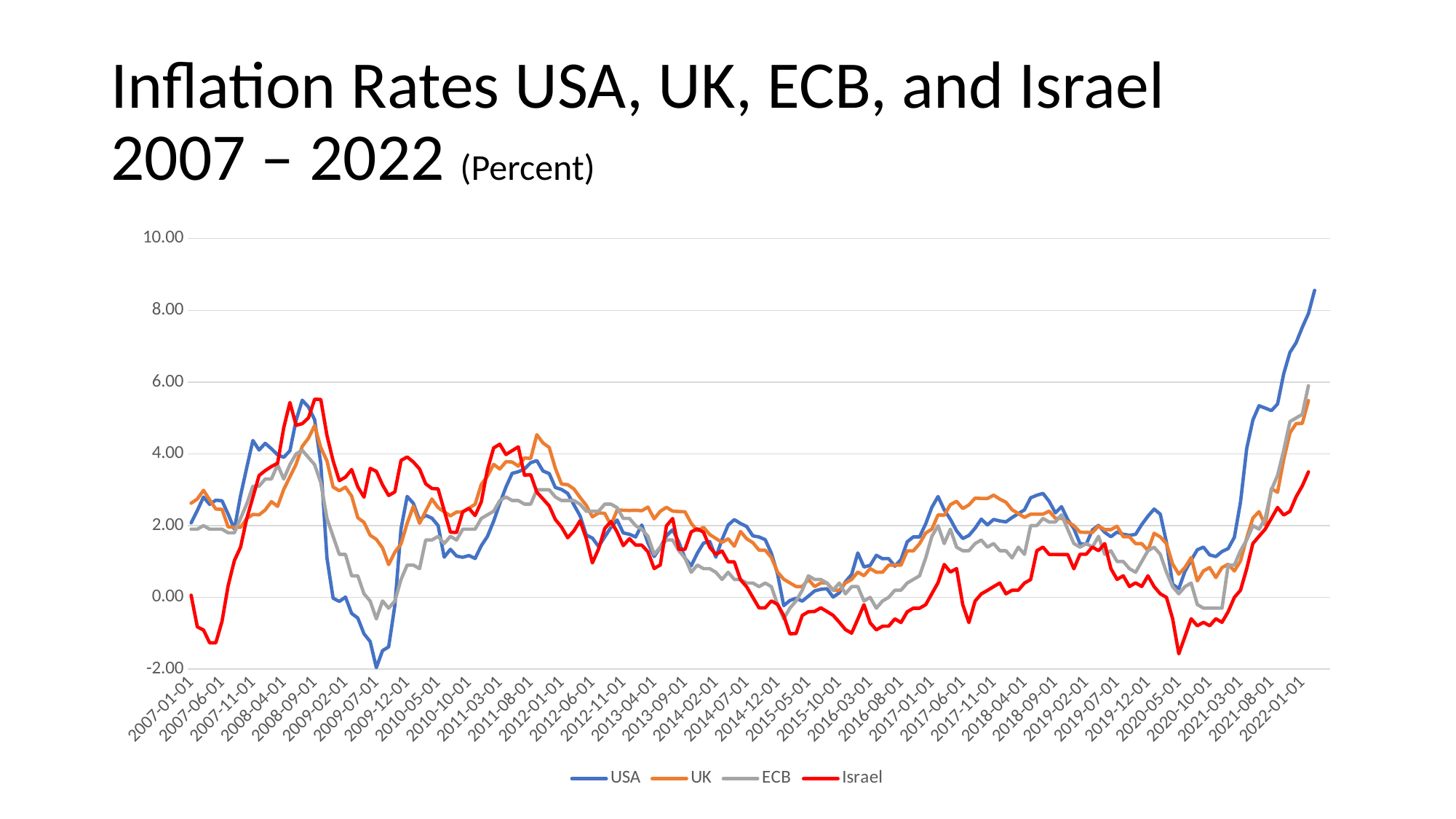

# Inflation Rates USA, UK, ECB, and Israel 2007 – 2022 (Percent)

### Chart

| Category | USA | UK | ECB | Israel |
|---|---|---|---|---|
| 39083 | 2.075765178123423 | 2.6249999999999885 | 1.9 | 0.06037052580654123 |
| 39114 | 2.420260782347028 | 2.7431421446383997 | 1.9 | -0.8222653779315081 |
| 39142 | 2.798197295943927 | 2.985074626865658 | 2.0 | -0.9090736089247486 |
| 39173 | 2.5929247633283525 | 2.7194066749072876 | 1.9 | -1.2658373070669415 |
| 39203 | 2.709885742672613 | 2.4600246002460135 | 1.9 | -1.2658373070669415 |
| 39234 | 2.692765113974227 | 2.4539877300613577 | 1.9 | -0.6655827846545281 |
| 39264 | 2.3178905864958077 | 1.9631901840490684 | 1.8 | 0.33008544216073243 |
| 39295 | 1.897448478900876 | 1.9559902200489088 | 1.8 | 1.0240686465653237 |
| 39326 | 2.8338264299802685 | 1.9536019536019467 | 2.2 | 1.3999996189463015 |
| 39356 | 3.610698365527476 | 2.195121951219514 | 2.6 | 2.1891371010998473 |
| 39387 | 4.373267326732666 | 2.311435523114347 | 3.1 | 2.791253921667902 |
| 39417 | 4.108813392417532 | 2.3002421307506182 | 3.1 | 3.396501571532151 |
| 39448 | 4.294695655165981 | 2.436053593179044 | 3.3 | 3.5353531610519795 |
| 39479 | 4.142959270611968 | 2.669902912621347 | 3.3 | 3.647416628389144 |
| 39508 | 3.9749035501344343 | 2.5362318840579823 | 3.7 | 3.741153467097824 |
| 39539 | 3.9037609759888126 | 3.0084235860409203 | 3.3 | 4.728370712395713 |
| 39569 | 4.088413823123993 | 3.361344537815114 | 3.7 | 5.432595276404539 |
| 39600 | 4.935966105947864 | 3.7125748502993883 | 4.0 | 4.795204645213569 |
| 39630 | 5.497512078341837 | 4.211793020457288 | 4.1 | 4.841897685001406 |
| 39661 | 5.308017162091239 | 4.436450839328532 | 3.9 | 5.00490714743802 |
| 39692 | 4.953319875136075 | 4.79041916167664 | 3.7 | 5.522683297458353 |
| 39722 | 3.7310578899565128 | 4.17661097852029 | 3.2 | 5.517241033558307 |
| 39753 | 1.0999174706166848 | 3.8049940546967864 | 2.2 | 4.514229566238925 |
| 39783 | -0.02222800255385904 | 3.076923076923066 | 1.7 | 3.8048787482587 |
| 39814 | -0.11358601902212717 | 2.9726516052318575 | 1.2 | 3.2543418591075346 |
| 39845 | 0.008463140671510772 | 3.073286052009472 | 1.2 | 3.3534707027378152 |
| 39873 | -0.4464787676623838 | 2.8268551236749095 | 0.6 | 3.563449418428033 |
| 39904 | -0.5763244243767063 | 2.219626168224309 | 0.6 | 3.080787212705016 |
| 39934 | -1.015761495855172 | 2.0905923344947785 | 0.1 | 2.793416755568212 |
| 39965 | -1.2291746182109153 | 1.7321016166281789 | -0.1 | 3.597139889449097 |
| 39995 | -1.9587610037622771 | 1.616628175519641 | -0.6 | 3.5150805607006674 |
| 40026 | -1.4838355663267633 | 1.3777267508610747 | -0.1 | 3.135513289986358 |
| 40057 | -1.377942862886472 | 0.9142857142857119 | -0.3 | 2.840840897302188 |
| 40087 | -0.22396829420033848 | 1.2600229095074633 | -0.1 | 2.941083135192657 |
| 40118 | 1.9145871744709275 | 1.4891179839633395 | 0.5 | 3.8170896850294955 |
| 40148 | 2.8141231232083674 | 2.066590126291623 | 0.9 | 3.9146615332760426 |
| 40179 | 2.6211113889767157 | 2.5404157043879882 | 0.9 | 3.7735851588252878 |
| 40210 | 2.151336357866529 | 2.064220183486243 | 0.8 | 3.578528295224026 |
| 40238 | 2.2861714393279886 | 2.4054982817869552 | 1.6 | 3.165183162296392 |
| 40269 | 2.2067707525304403 | 2.742857142857158 | 1.6 | 3.0362393054298664 |
| 40299 | 2.003548929218568 | 2.5028441410693825 | 1.7 | 3.024389455119181 |
| 40330 | 1.1215605940686268 | 2.383654937570956 | 1.5 | 2.4177951931992236 |
| 40360 | 1.3407784804821077 | 2.2727272727272707 | 1.7 | 1.8181808582404368 |
| 40391 | 1.1501775395112546 | 2.3782559456398733 | 1.6 | 1.809523941270208 |
| 40422 | 1.1183122472331775 | 2.3782559456398733 | 1.9 | 2.387774812861454 |
| 40452 | 1.1666951489314625 | 2.488687782805421 | 1.9 | 2.4785510643940523 |
| 40483 | 1.084544776600338 | 2.5959367945824097 | 1.9 | 2.281368125384131 |
| 40513 | 1.437793022217937 | 3.149606299212593 | 2.2 | 2.6615966814393044 |
| 40544 | 1.7007834915029774 | 3.378378378378377 | 2.3 | 3.561722161410752 |
| 40575 | 2.124898173333145 | 3.707865168539315 | 2.4 | 4.1653552838377905 |
| 40603 | 2.619241510354109 | 3.579418344519003 | 2.7 | 4.268935713732525 |
| 40634 | 3.0772344447868694 | 3.781979977753047 | 2.8 | 3.98203329657727 |
| 40664 | 3.4589718808964998 | 3.7735849056603765 | 2.7 | 4.090530626269051 |
| 40695 | 3.5023181506360412 | 3.658536585365857 | 2.7 | 4.196411670645972 |
| 40725 | 3.5798809769996165 | 3.8888888888888973 | 2.6 | 3.407613660026243 |
| 40756 | 3.75499603070808 | 3.8716814159291957 | 2.6 | 3.42020592122263 |
| 40787 | 3.812621692818685 | 4.535398230088483 | 3.0 | 2.9328357573260133 |
| 40817 | 3.5222681306640524 | 4.304635761589415 | 3.0 | 2.7442787710707517 |
| 40848 | 3.451432214581729 | 4.180418041804179 | 3.0 | 2.550186462959214 |
| 40878 | 3.062066838419386 | 3.598691384950925 | 2.8 | 2.170370537798849 |
| 40909 | 3.0087663379855023 | 3.1590413943355156 | 2.7 | 1.9607844565293409 |
| 40940 | 2.8981784423473878 | 3.1419284940411796 | 2.7 | 1.6617793072678966 |
| 40969 | 2.5828752813320977 | 3.0237580993520696 | 2.7 | 1.8536583699188203 |
| 41000 | 2.2731633741348567 | 2.786709539121124 | 2.6 | 2.133851417177546 |
| 41030 | 1.7379429374660749 | 2.566844919786093 | 2.4 | 1.6409268643873487 |
| 41061 | 1.653870448297634 | 2.2459893048128343 | 2.4 | 0.9615385302205626 |
| 41091 | 1.4175114798464783 | 2.352941176470602 | 2.4 | 1.350047492640738 |
| 41122 | 1.6859349154821235 | 2.342917997870053 | 2.6 | 1.9193859412017789 |
| 41153 | 1.9497168982819613 | 2.0105820105820182 | 2.6 | 2.115384358317307 |
| 41183 | 2.1556780595369363 | 2.4338624338624326 | 2.5 | 1.825168964466517 |
| 41214 | 1.7960197033926262 | 2.428722280887019 | 2.2 | 1.4423072851209362 |
| 41244 | 1.7595049796895523 | 2.421052631578946 | 2.2 | 1.6346156034169335 |
| 41275 | 1.684061762098299 | 2.428722280887019 | 2.0 | 1.4573115380776658 |
| 41306 | 2.0181404902574807 | 2.4159663865546133 | 1.9 | 1.4573115380776658 |
| 41334 | 1.5187472411246183 | 2.515723270440251 | 1.7 | 1.2701203067229994 |
| 41365 | 1.138808047576867 | 2.1897810218977964 | 1.2 | 0.8041825259642366 |
| 41395 | 1.3903888279197085 | 2.3983315954118734 | 1.4 | 0.9040879247328659 |
| 41426 | 1.7157935271568725 | 2.5104602510460206 | 1.6 | 1.9939089465864202 |
| 41456 | 1.885471805415806 | 2.4033437826541215 | 1.6 | 2.1971505605060893 |
| 41487 | 1.538809488600279 | 2.393340270551514 | 1.3 | 1.3367274384844086 |
| 41518 | 1.0947341081747997 | 2.385892116182564 | 1.1 | 1.3367274384844086 |
| 41548 | 0.8767991434911471 | 2.066115702479343 | 0.7 | 1.8256643553901108 |
| 41579 | 1.2328701961954458 | 1.855670103092777 | 0.9 | 1.9093879766981736 |
| 41609 | 1.5128383667573297 | 1.9527235354573458 | 0.8 | 1.8160870738509916 |
| 41640 | 1.557758795574915 | 1.7525773195876226 | 0.8 | 1.3958125873819283 |
| 41671 | 1.1204746347724948 | 1.6410256410256396 | 0.7 | 1.1964110765452673 |
| 41699 | 1.6126949139408042 | 1.5337423312883347 | 0.5 | 1.2935319937336986 |
| 41730 | 2.015125303606169 | 1.6326530612244872 | 0.7 | 0.9910808650849479 |
| 41760 | 2.166947687079812 | 1.4256619144602745 | 0.5 | 0.9900985945617169 |
| 41791 | 2.0589816945944195 | 1.8367346938775508 | 0.5 | 0.49115893016800083 |
| 41821 | 1.9742378703305974 | 1.6326530612244872 | 0.4 | 0.293829653357891 |
| 41852 | 1.7150983482969062 | 1.5243902439024293 | 0.4 | 0.0 |
| 41883 | 1.6840509711232077 | 1.317122593718345 | 0.3 | -0.2932552071512884 |
| 41913 | 1.6095417021513292 | 1.3157894736842035 | 0.4 | -0.29239773556616333 |
| 41944 | 1.231524989320798 | 1.1133603238866474 | 0.3 | -0.09784672551143014 |
| 41974 | 0.6531213919623191 | 0.7056451612903247 | -0.2 | -0.19550314273428793 |
| 42005 | -0.22993097820542818 | 0.5065856129685908 | -0.6 | -0.5073766666010338 |
| 42036 | -0.08703146293520536 | 0.4036326942482349 | -0.3 | -1.0147800085365533 |
| 42064 | -0.022031284423873476 | 0.302114803625364 | -0.1 | -1.0058953678120264 |
| 42095 | -0.10403098939391064 | 0.3012048192771122 | 0.2 | -0.5024555972217626 |
| 42125 | 0.03503321824429584 | 0.5020080321285203 | 0.6 | -0.40000204129601036 |
| 42156 | 0.1795718097550525 | 0.30060120240480437 | 0.5 | -0.39296369339623105 |
| 42186 | 0.22568611104094582 | 0.40160642570281624 | 0.5 | -0.2910172682349832 |
| 42217 | 0.2413037985344868 | 0.4004004004003914 | 0.4 | -0.39296369339623105 |
| 42248 | 0.008842961634170088 | 0.20000000000000018 | 0.2 | -0.5000018098700099 |
| 42278 | 0.12761656067050708 | 0.19980019980019303 | 0.4 | -0.692084221632483 |
| 42309 | 0.4363182169185187 | 0.4004004004003914 | 0.1 | -0.8971621012834108 |
| 42339 | 0.6387247515364791 | 0.5005005005005003 | 0.3 | -0.9970639265369452 |
| 42370 | 1.2375025026943876 | 0.7056451612903247 | 0.3 | -0.6048383197312268 |
| 42401 | 0.8472775790126619 | 0.6030150753768782 | -0.1 | -0.20304622247726556 |
| 42430 | 0.8916160965521946 | 0.8032128514056325 | 0.0 | -0.7085023951117875 |
| 42461 | 1.1726257503534843 | 0.700700700700696 | -0.3 | -0.905432504484649 |
| 42491 | 1.0784764621246223 | 0.6993006993007089 | -0.1 | -0.8032120019959121 |
| 42522 | 1.0792865347959424 | 0.899100899100902 | 0.0 | -0.8008009415200967 |
| 42552 | 0.8683633430518256 | 0.9000000000000119 | 0.2 | -0.5994011955636869 |
| 42583 | 1.0553158595656864 | 0.8973080757726848 | 0.2 | -0.7007010713275919 |
| 42614 | 1.5486446201652182 | 1.2974051896207595 | 0.4 | -0.4020101211777538 |
| 42644 | 1.685924966243646 | 1.2961116650049842 | 0.5 | -0.3012041283840028 |
| 42675 | 1.6843334719788938 | 1.495513459621134 | 0.6 | -0.30241866137770135 |
| 42705 | 2.0507989115119862 | 1.7928286852589626 | 1.1 | -0.20181588388329397 |
| 42736 | 2.5103933482571117 | 1.9019019019018923 | 1.7 | 0.10365342125147059 |
| 42767 | 2.8103616813294208 | 2.29770229770232 | 2.0 | 0.4091582649957459 |
| 42795 | 2.44119623655914 | 2.290836653386452 | 1.5 | 0.9163120481575415 |
| 42826 | 2.176223471915395 | 2.5844930417495027 | 1.9 | 0.7073117293625142 |
| 42856 | 1.8563431667619756 | 2.6785714285714413 | 1.4 | 0.8019248583012173 |
| 42887 | 1.640565809959127 | 2.4752475247524774 | 1.3 | -0.20181388791957744 |
| 42917 | 1.7251073506566073 | 2.5768087215064295 | 1.3 | -0.7024096841451 |
| 42948 | 1.92812155729698 | 2.7667984189723382 | 1.5 | -0.10302150076088035 |
| 42979 | 2.1805652303711787 | 2.758620689655178 | 1.6 | 0.09758067041665264 |
| 43009 | 2.020757753132485 | 2.755905511811041 | 1.4 | 0.19476527767738894 |
| 43040 | 2.172493864295566 | 2.8487229862475427 | 1.5 | 0.3000020060000219 |
| 43070 | 2.129930719552253 | 2.739726027397249 | 1.3 | 0.40000200800003327 |
| 43101 | 2.10370333883374 | 2.6522593320235766 | 1.3 | 0.10020040080160886 |
| 43132 | 2.226584592182146 | 2.44140625 | 1.1 | 0.20040080160321772 |
| 43160 | 2.3325898348449225 | 2.336903602726381 | 1.4 | 0.19980019980019303 |
| 43191 | 2.437825818102879 | 2.2286821705426396 | 1.2 | 0.3988035892322994 |
| 43221 | 2.776593826330709 | 2.3188405797101463 | 2.0 | 0.49652432969216065 |
| 43252 | 2.8485069400359553 | 2.3188405797101463 | 2.0 | 1.29999999999999 |
| 43282 | 2.8987524719234603 | 2.3188405797101463 | 2.2 | 1.401401401401392 |
| 43313 | 2.67799969818463 | 2.4038461538461453 | 2.1 | 1.1976047904191711 |
| 43344 | 2.3551849372045464 | 2.2051773729625967 | 2.1 | 1.1964107676969205 |
| 43374 | 2.5285249730360837 | 2.2030651340996243 | 2.3 | 1.1928429423459175 |
| 43405 | 2.1728053574028294 | 2.1012416427889313 | 1.9 | 1.1964107676969205 |
| 43435 | 1.9152155929057058 | 2.0000000000000018 | 1.5 | 0.7968127490039834 |
| 43466 | 1.4983336214486442 | 1.81818181818183 | 1.4 | 1.202202202202196 |
| 43497 | 1.4817249908795294 | 1.8112488083889433 | 1.5 | 1.201999999999992 |
| 43525 | 1.879950797536667 | 1.8078020932445371 | 1.4 | 1.402791625124622 |
| 43556 | 2.0056287128317196 | 1.9905213270142053 | 1.7 | 1.300893743793452 |
| 43586 | 1.8127514664306066 | 1.8885741265344702 | 1.2 | 1.4990118577075107 |
| 43617 | 1.6896439124236329 | 1.8885741265344702 | 1.3 | 0.8005923000987236 |
| 43647 | 1.8211624085340272 | 1.9830028328611915 | 1.0 | 0.5014807502468077 |
| 43678 | 1.759689214257043 | 1.6901408450704203 | 1.0 | 0.6015779092702234 |
| 43709 | 1.7273300322313334 | 1.6885553470919357 | 0.8 | 0.3034482758620838 |
| 43739 | 1.7570848921546256 | 1.4995313964386137 | 0.7 | 0.40471512770137164 |
| 43770 | 2.03081648242478 | 1.4967259120673537 | 1.0 | 0.3034482758620838 |
| 43800 | 2.261721394886562 | 1.3071895424836555 | 1.3 | 0.6007905138339931 |
| 43831 | 2.460490355289746 | 1.7857142857142794 | 1.4 | 0.29970029970030065 |
| 43862 | 2.319710826238963 | 1.6853932584269593 | 1.2 | 0.09980039920158834 |
| 43891 | 1.5306383296693093 | 1.495327102803734 | 0.7 | 0.0 |
| 43922 | 0.3648648119045417 | 0.9293680297397744 | 0.3 | -0.5940594059406057 |
| 43952 | 0.2424361108391171 | 0.6487488415199083 | 0.1 | -1.5732546705997996 |
| 43983 | 0.7268141963729713 | 0.8341056533827551 | 0.3 | -1.0880316518298794 |
| 44013 | 1.0328253223915507 | 1.1111111111111072 | 0.4 | -0.5952380952381042 |
| 44044 | 1.3275873510318892 | 0.4616805170821747 | -0.2 | -0.7920792079208039 |
| 44075 | 1.4006453724921597 | 0.7380073800737907 | -0.3 | -0.6944444444444531 |
| 44105 | 1.1841977419793537 | 0.8310249307479367 | -0.3 | -0.7905138339921014 |
| 44136 | 1.1377566062035438 | 0.5529953917050578 | -0.3 | -0.5952380952381042 |
| 44166 | 1.278154439466772 | 0.8294930875575979 | -0.3 | -0.6944444444444531 |
| 44197 | 1.3599709295582851 | 0.9233610341643494 | 0.9 | -0.39930278884461323 |
| 44228 | 1.6752442984166338 | 0.7366482504604255 | 0.9 | 0.0 |
| 44256 | 2.6583773943021027 | 1.0128913443830712 | 1.3 | 0.20039721946376599 |
| 44287 | 4.151991065780525 | 1.6574585635359185 | 1.6 | 0.7995019920318702 |
| 44317 | 4.944440971462516 | 2.20994475138121 | 2.0 | 1.5023976023976093 |
| 44348 | 5.341015562734963 | 2.389705882352944 | 1.9 | 1.7042000000000002 |
| 44378 | 5.276104941924564 | 2.0146520146520075 | 2.2 | 1.901596806387218 |
| 44409 | 5.205331689652515 | 3.0330882352941124 | 3.0 | 2.2018962075848414 |
| 44440 | 5.389907375379521 | 2.930402930402942 | 3.4 | 2.504395604395615 |
| 44470 | 6.236940757128817 | 3.8461538461538547 | 4.1 | 2.294978501834244 |
| 44501 | 6.828372091239299 | 4.582951420714942 | 4.9 | 2.3990632596193606 |
| 44531 | 7.096542337630551 | 4.844606946983543 | 5.0 | 2.801950524722785 |
| 44562 | 7.5259344012204465 | 4.849039341262573 | 5.1 | 3.1062744911238838 |
| 44593 | 7.912024484898206 | 5.484460694698345 | 5.9 | 3.4969349377609538 |
| 44621 | 8.557586368232784 | None | None | None |
| 44652 | None | None | None | None |
| 44682 | None | None | None | None |